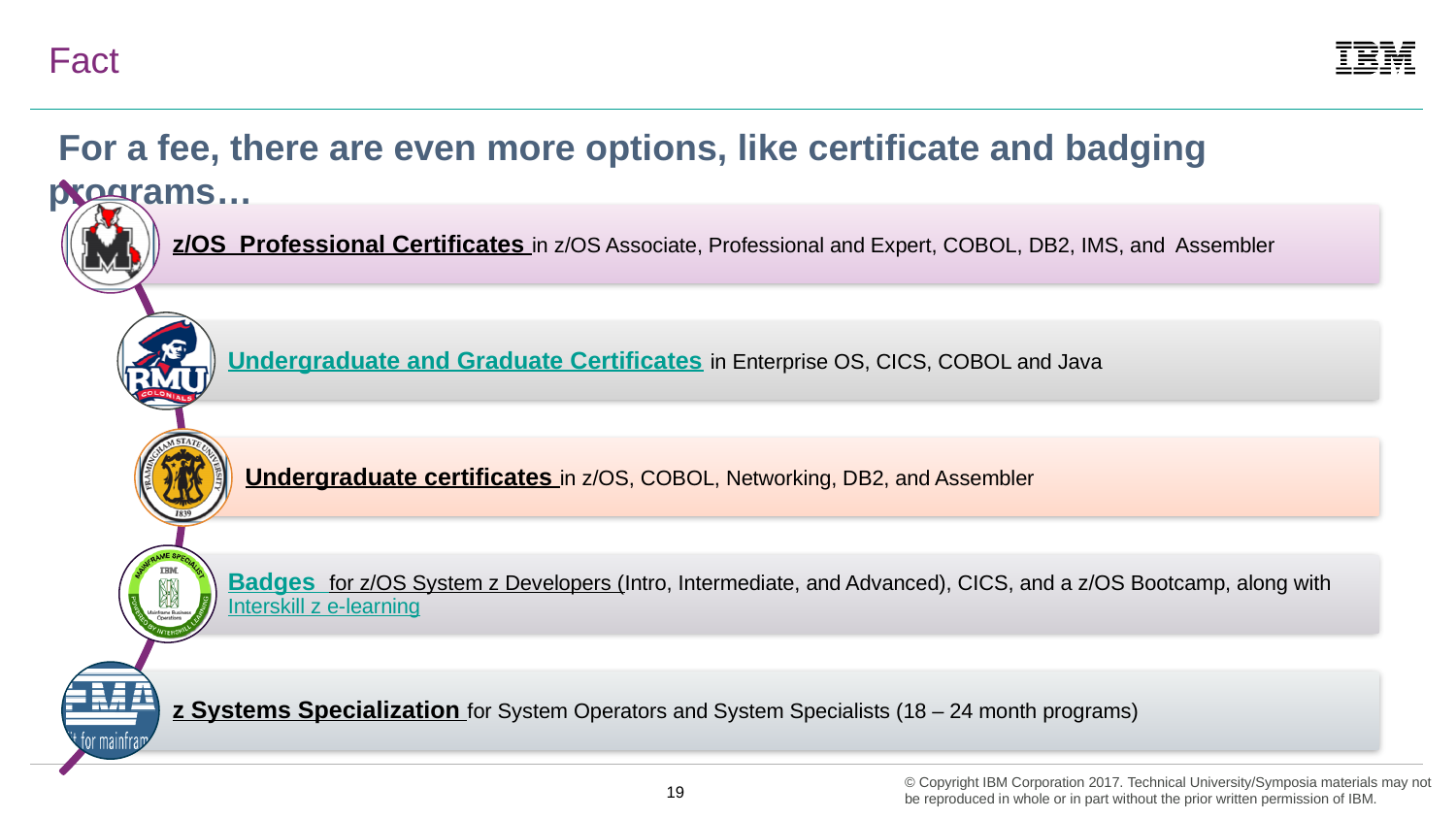

# Fact
 For a fee, there are even more options, like certificate and badging programs…
z/OS  Professional Certificates in z/OS Associate, Professional and Expert, COBOL, DB2, IMS, and  Assembler
Undergraduate and Graduate Certificates in Enterprise OS, CICS, COBOL and Java
Undergraduate certificates in z/OS, COBOL, Networking, DB2, and Assembler
Badges  for z/OS System z Developers (Intro, Intermediate, and Advanced), CICS, and a z/OS Bootcamp, along with Interskill z e-learning
z Systems Specialization for System Operators and System Specialists (18 – 24 month programs)
19